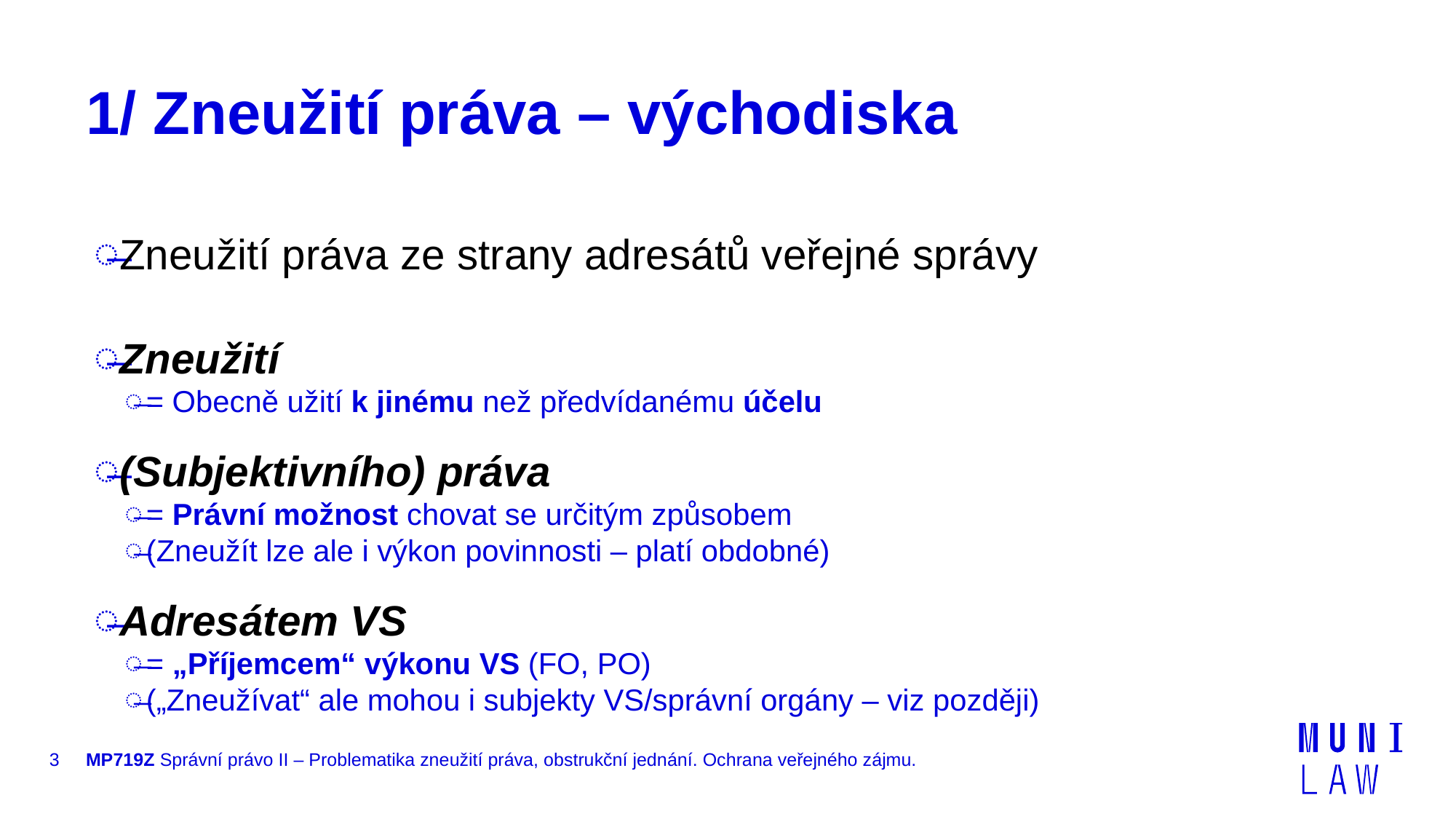

# 1/ Zneužití práva – východiska
Zneužití práva ze strany adresátů veřejné správy

Zneužití
= Obecně užití k jinému než předvídanému účelu
(Subjektivního) práva
= Právní možnost chovat se určitým způsobem
(Zneužít lze ale i výkon povinnosti – platí obdobné)
Adresátem VS
= „Příjemcem“ výkonu VS (FO, PO)
(„Zneužívat“ ale mohou i subjekty VS/správní orgány – viz později)

3
MP719Z Správní právo II – Problematika zneužití práva, obstrukční jednání. Ochrana veřejného zájmu.